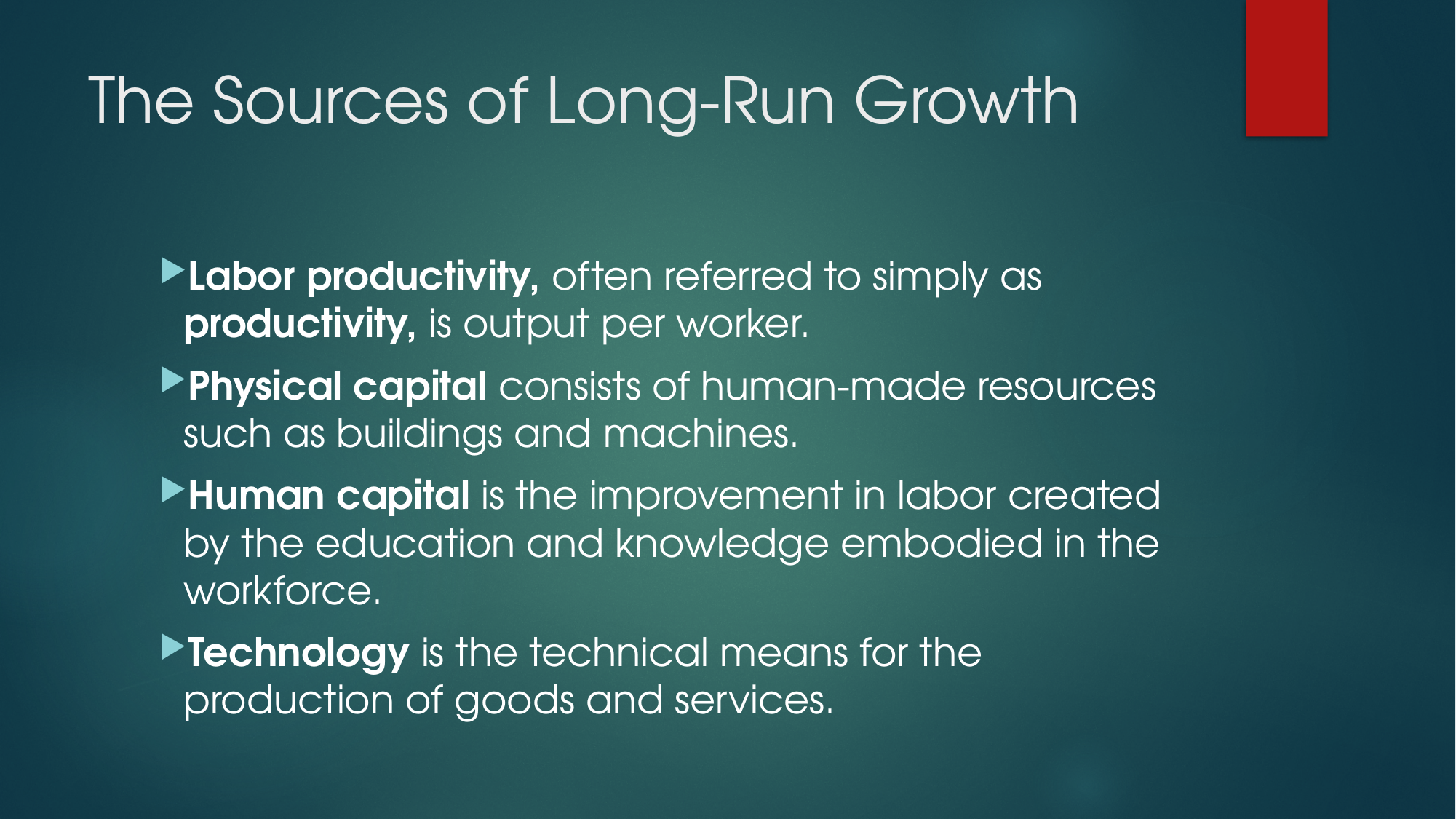

# The Sources of Long-Run Growth
Labor productivity, often referred to simply as productivity, is output per worker.
Physical capital consists of human-made resources such as buildings and machines.
Human capital is the improvement in labor created by the education and knowledge embodied in the workforce.
Technology is the technical means for the production of goods and services.